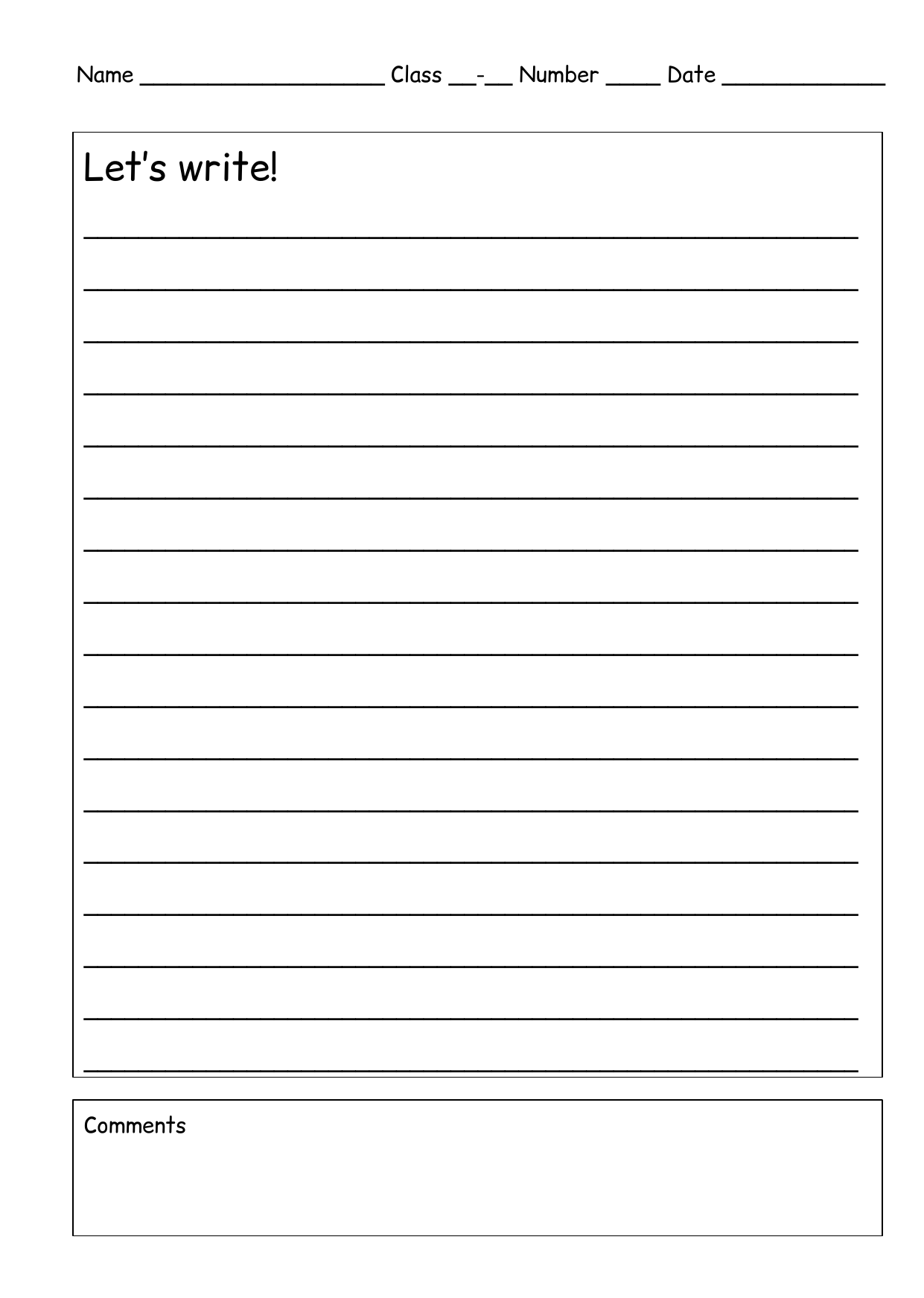

Name __________________ Class __-__ Number ____ Date ____________
Let’s write!

_________________________________________________________

_________________________________________________________

_________________________________________________________

_________________________________________________________

_________________________________________________________

_________________________________________________________

_________________________________________________________

_________________________________________________________

_________________________________________________________

_________________________________________________________

_________________________________________________________

_________________________________________________________

_________________________________________________________

_________________________________________________________

_________________________________________________________

_________________________________________________________

_________________________________________________________

Comments